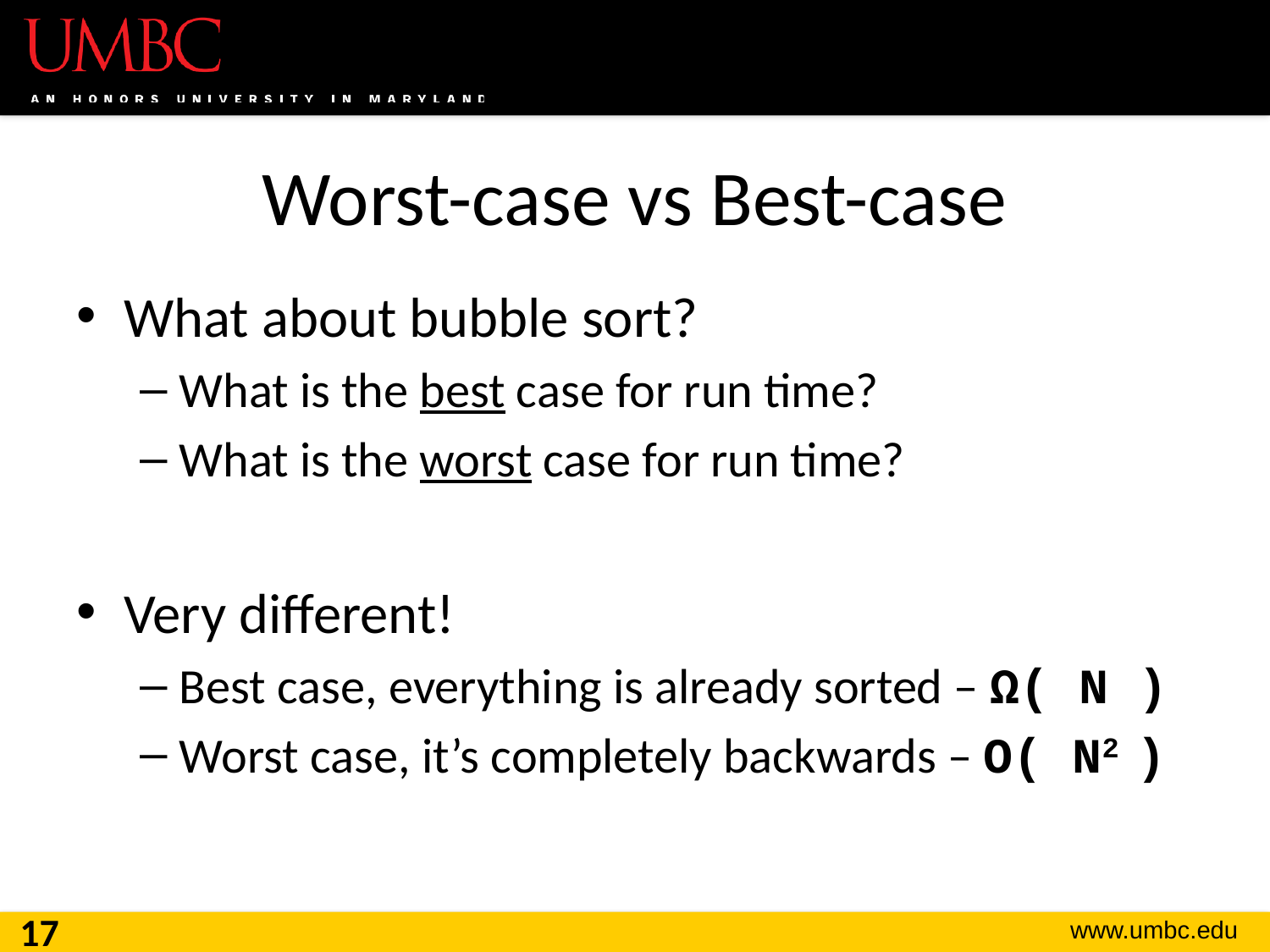

# Worst-case vs Best-case
What about bubble sort?
What is the best case for run time?
What is the worst case for run time?

Very different!
Best case, everything is already sorted – Ω( N )
Worst case, it’s completely backwards – O( N2 )

17